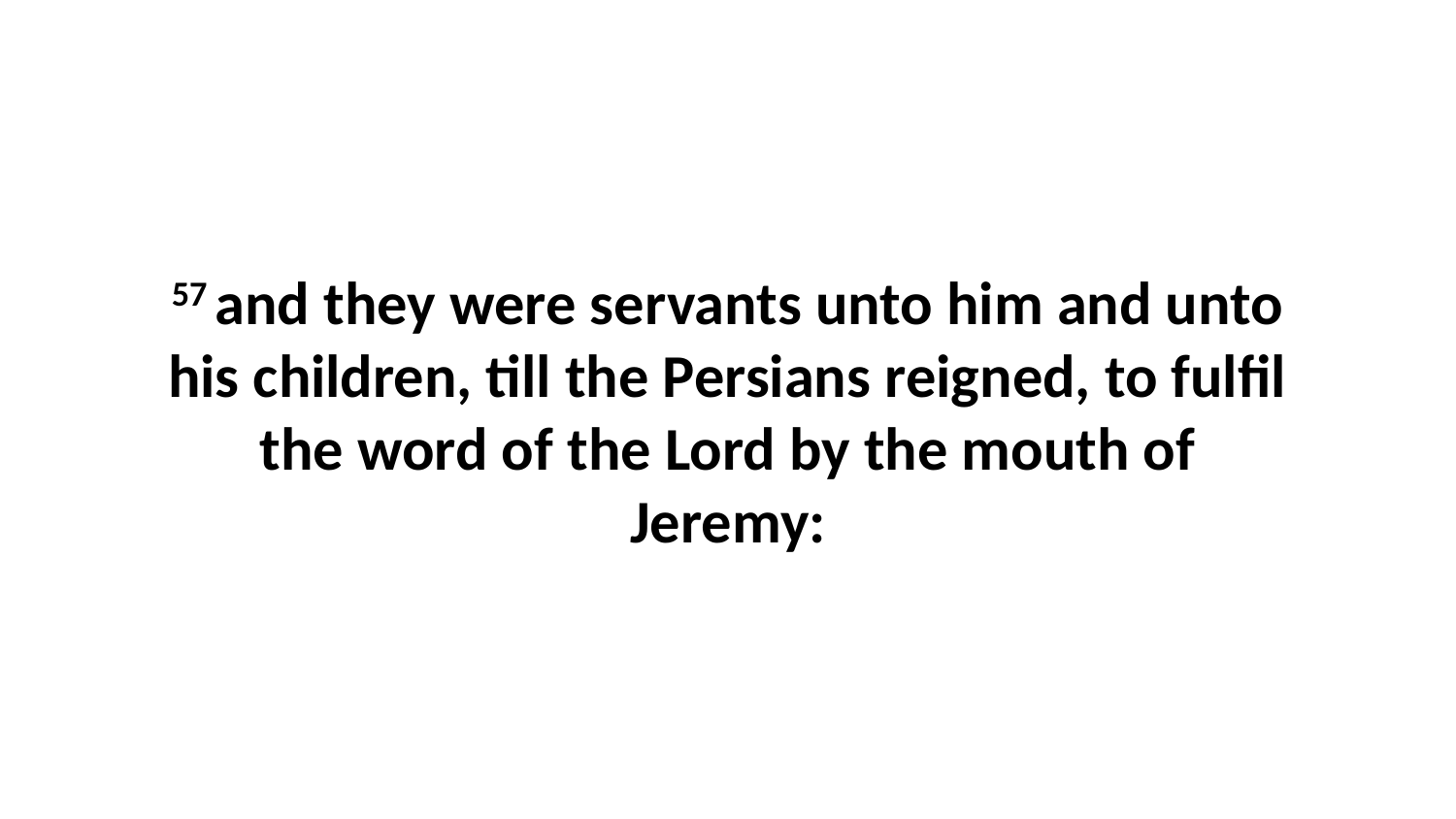

57 and they were servants unto him and unto his children, till the Persians reigned, to fulfil the word of the Lord by the mouth of Jeremy: